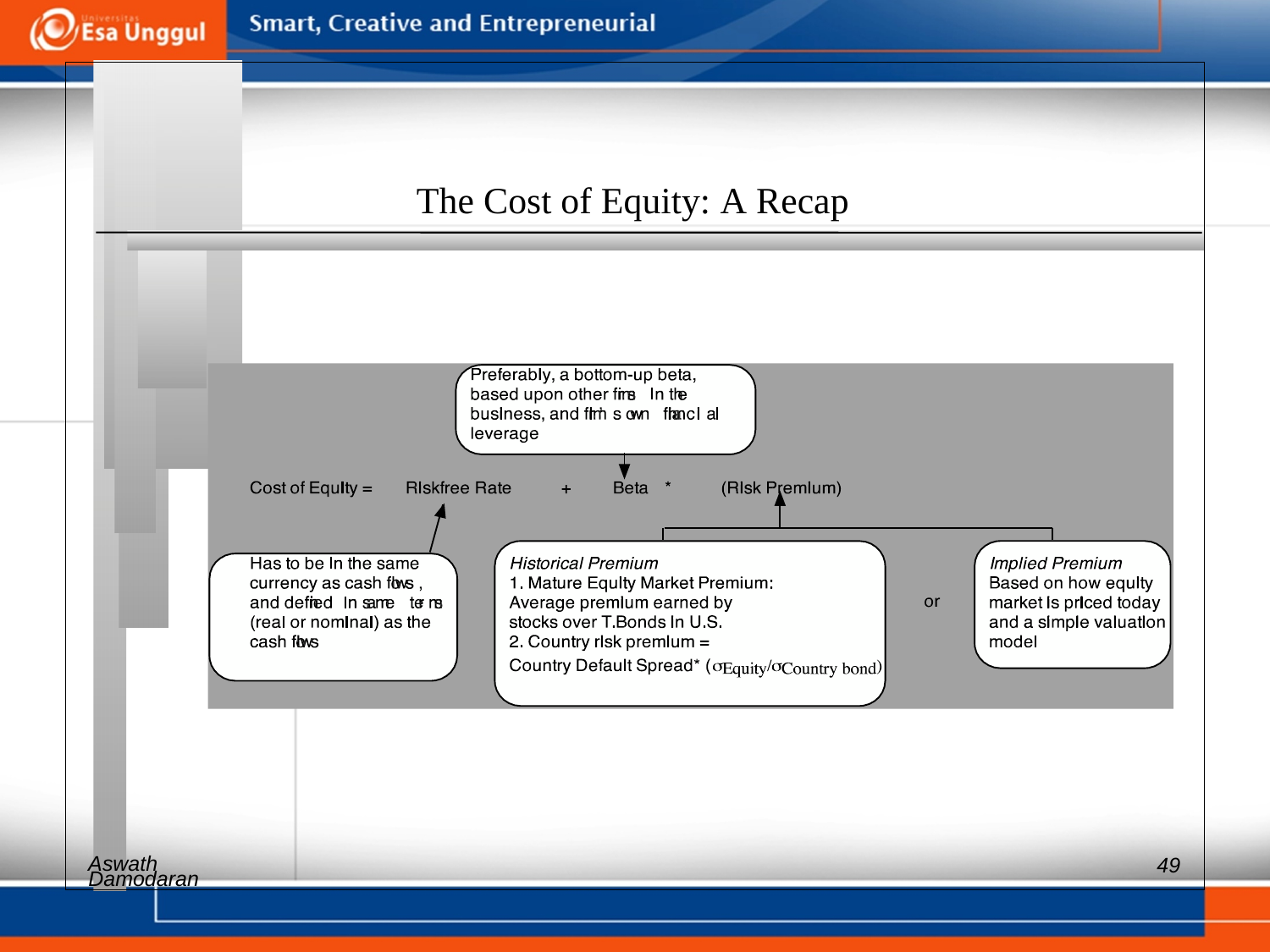

The Cost of Equity: A Recap
Aswath

49
Damodaran